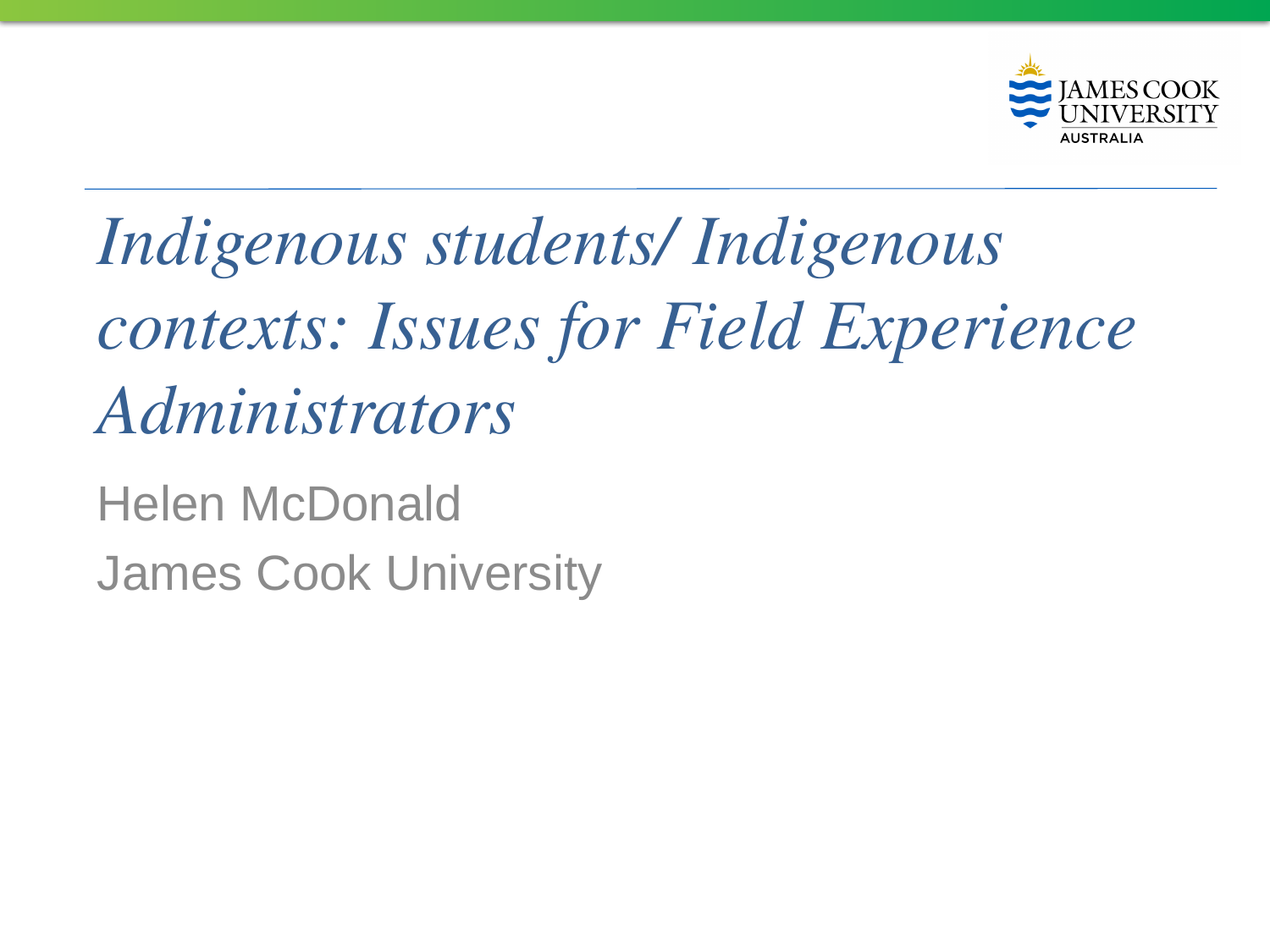

# Indigenous students/ Indigenous contexts: Issues for Field Experience Administrators
Helen McDonald
James Cook University